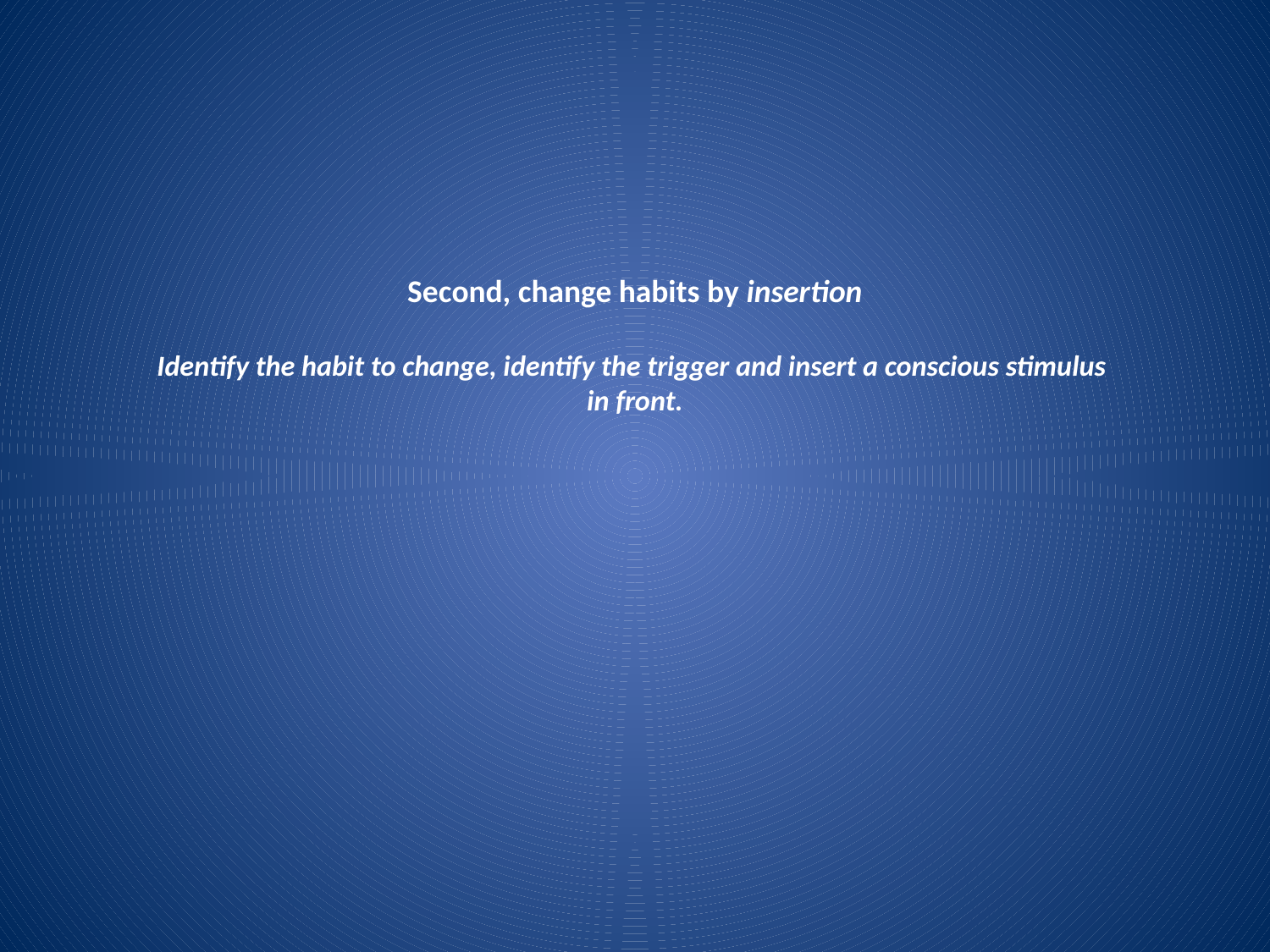

# Second, change habits by insertion Identify the habit to change, identify the trigger and insert a conscious stimulus in front.